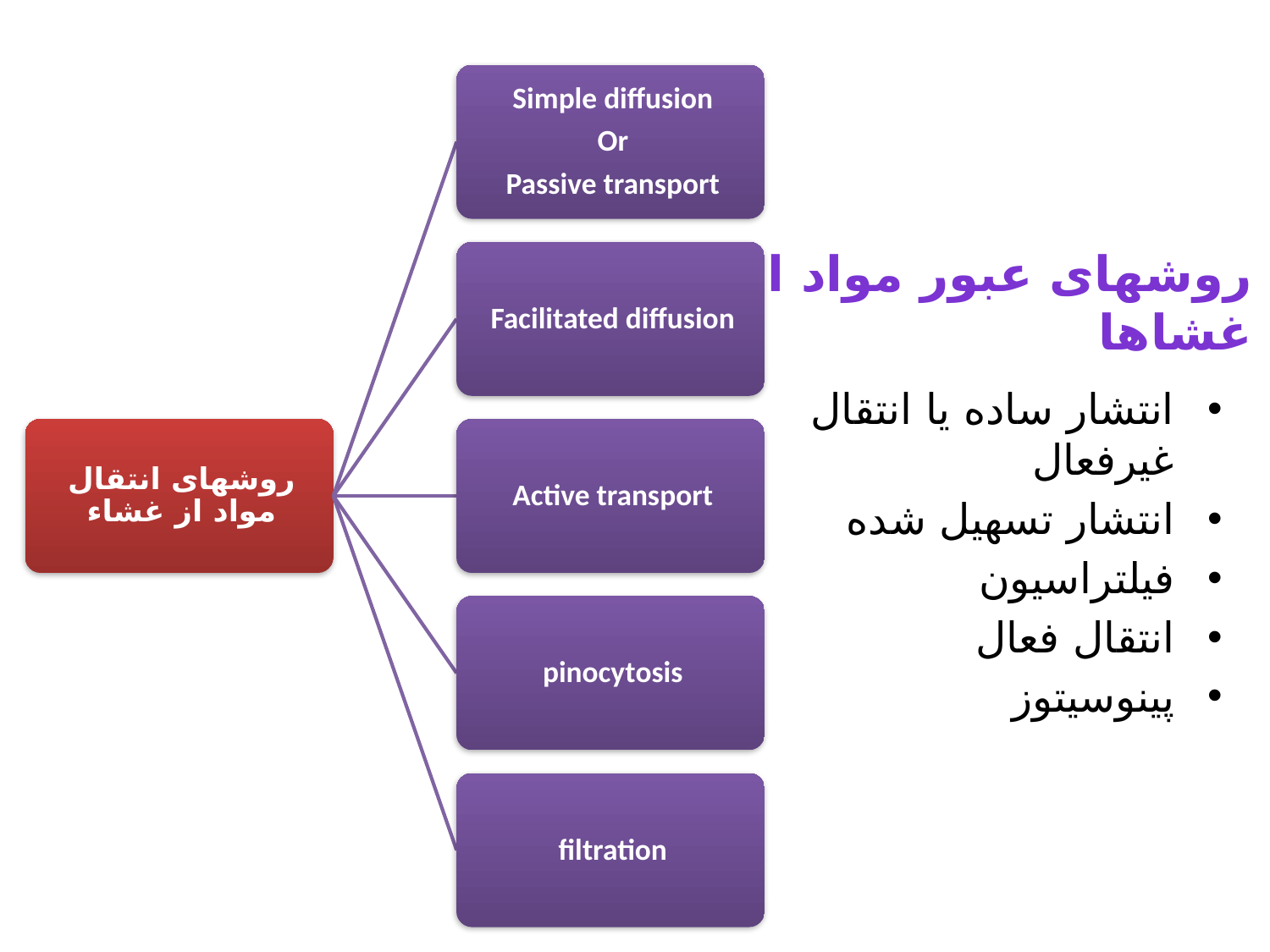

روشهای انتقال مواد از غشاء

Simple diffusion
Or
Passive transport

Facilitated diffusion

Active transport

pinocytosis

filtration
# روشهای عبور مواد از غشاها
انتشار ساده یا انتقال غیرفعال
انتشار تسهیل شده
فیلتراسیون
انتقال فعال
پینوسیتوز